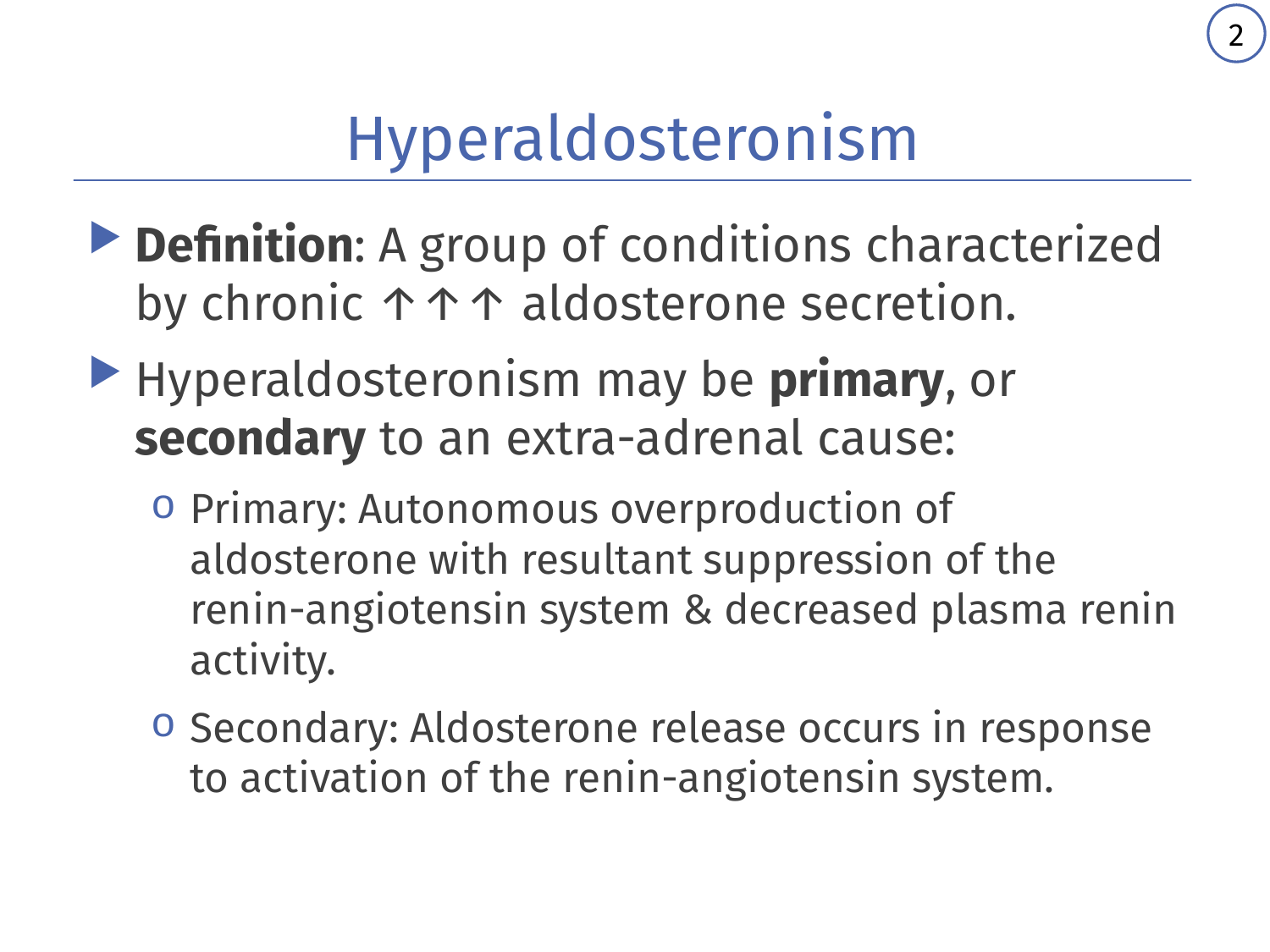

2
# Hyperaldosteronism
Definition: A group of conditions characterized by chronic ↑↑↑ aldosterone secretion.
Hyperaldosteronism may be primary, or secondary to an extra-adrenal cause:
Primary: Autonomous overproduction of aldosterone with resultant suppression of the renin-angiotensin system & decreased plasma renin activity.
Secondary: Aldosterone release occurs in response to activation of the renin-angiotensin system.